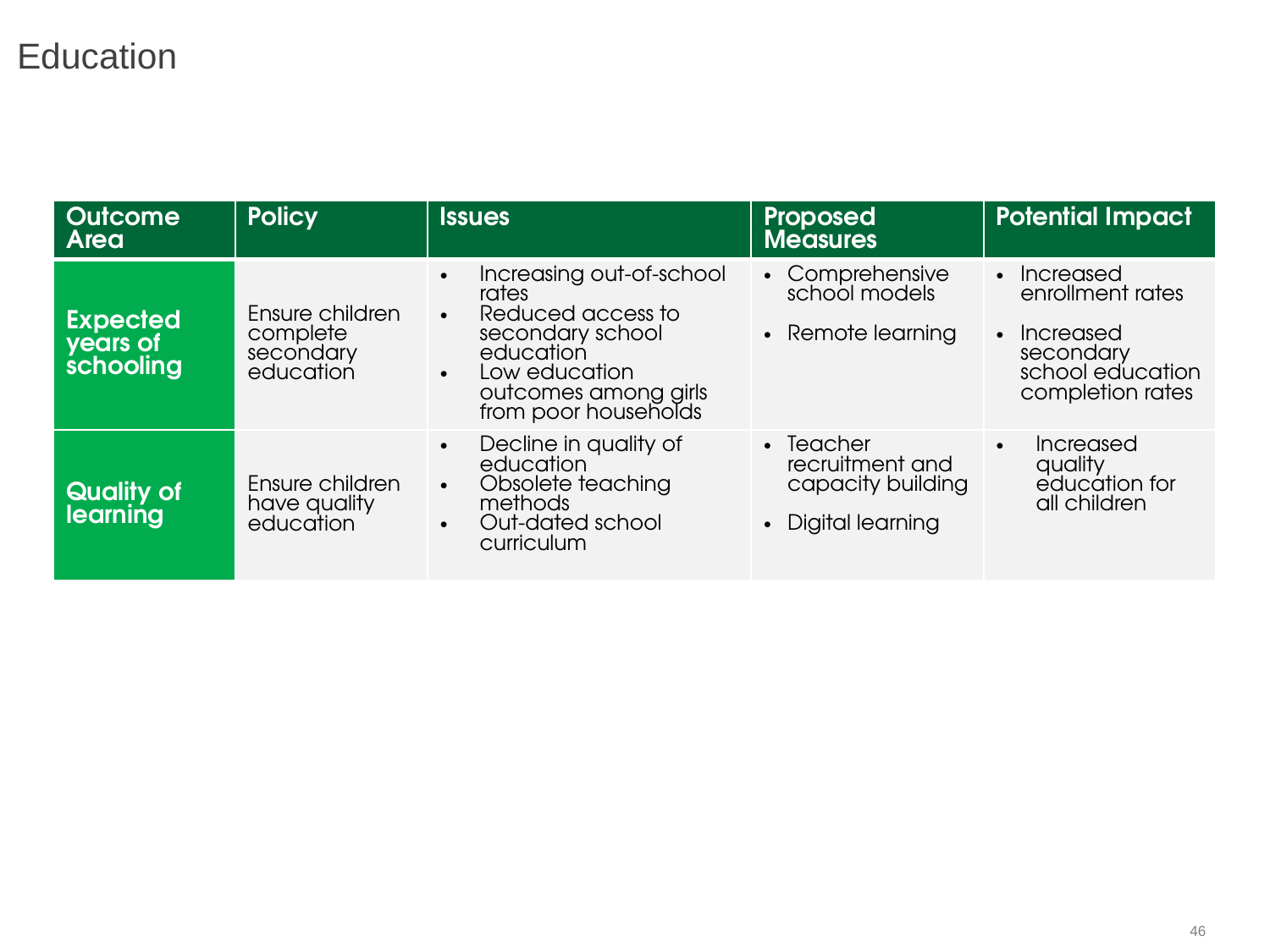

# Education
| Outcome Area | Policy | Issues | Proposed Measures | Potential Impact |
| --- | --- | --- | --- | --- |
| Expected years of schooling | Ensure children complete secondary education | Increasing out-of-school rates Reduced access to secondary school education Low education outcomes among girls from poor households | Comprehensive school models Remote learning | Increased enrollment rates Increased secondary school education completion rates |
| Quality of learning | Ensure children have quality education | Decline in quality of education Obsolete teaching methods Out-dated school curriculum | Teacher recruitment and capacity building Digital learning | Increased quality education for all children |